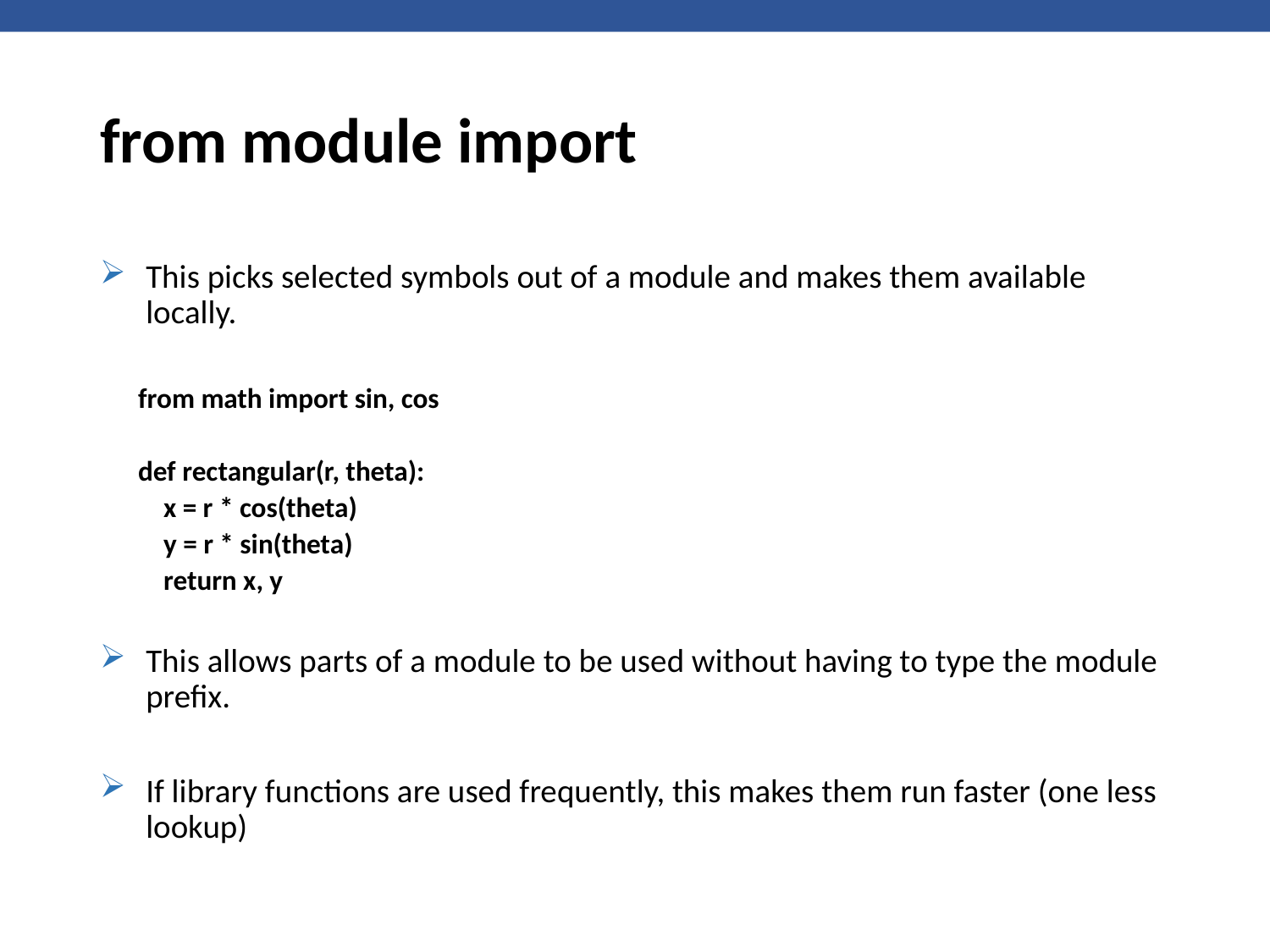

# from module import
This picks selected symbols out of a module and makes them available locally.

from math import sin, cos

def rectangular(r, theta):
    x = r * cos(theta)
    y = r * sin(theta)
    return x, y

This allows parts of a module to be used without having to type the module prefix.

If library functions are used frequently, this makes them run faster (one less lookup)